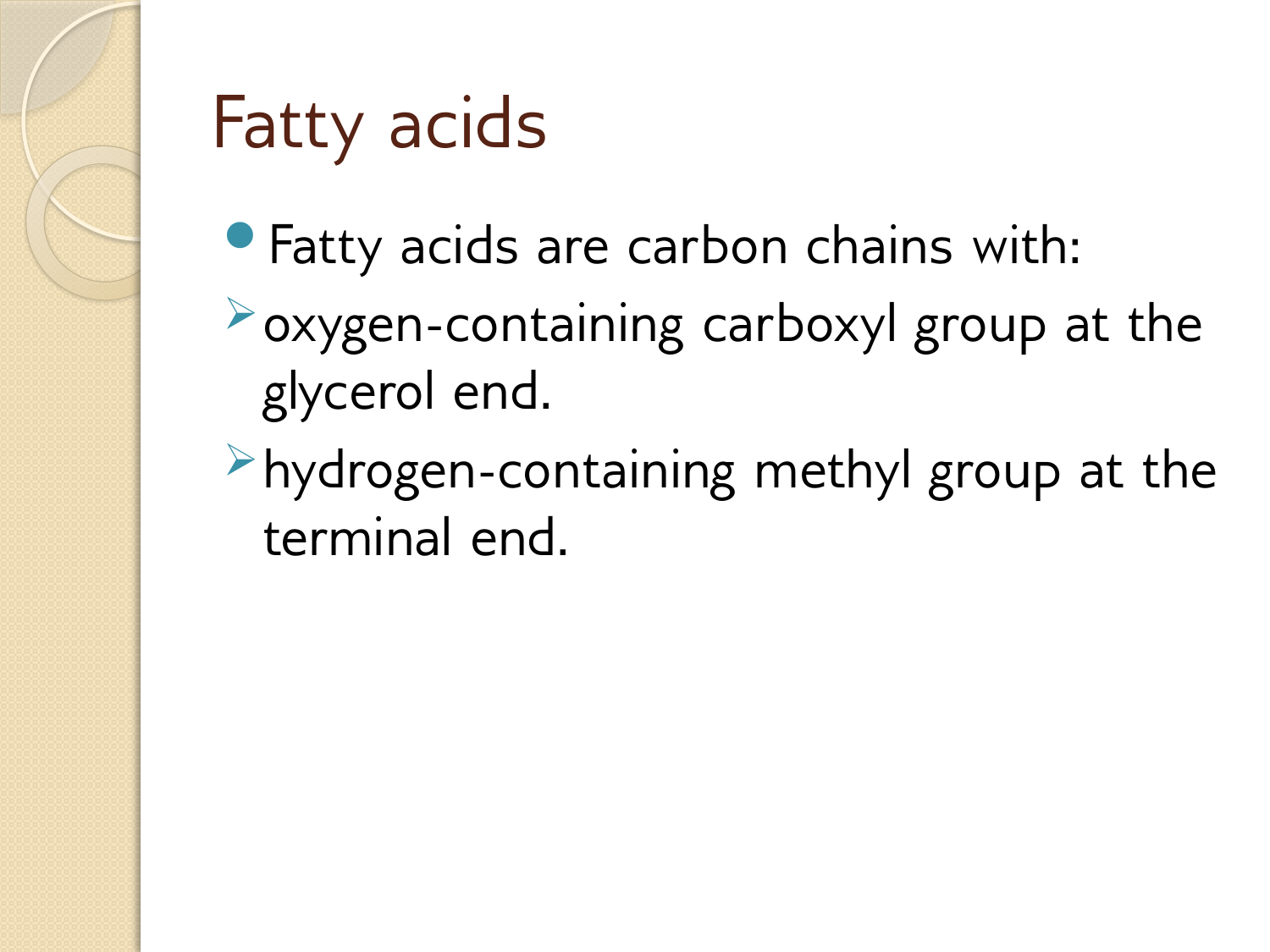

# Fatty acids
Fatty acids are carbon chains with:
oxygen-containing carboxyl group at the glycerol end.
hydrogen-containing methyl group at the terminal end.